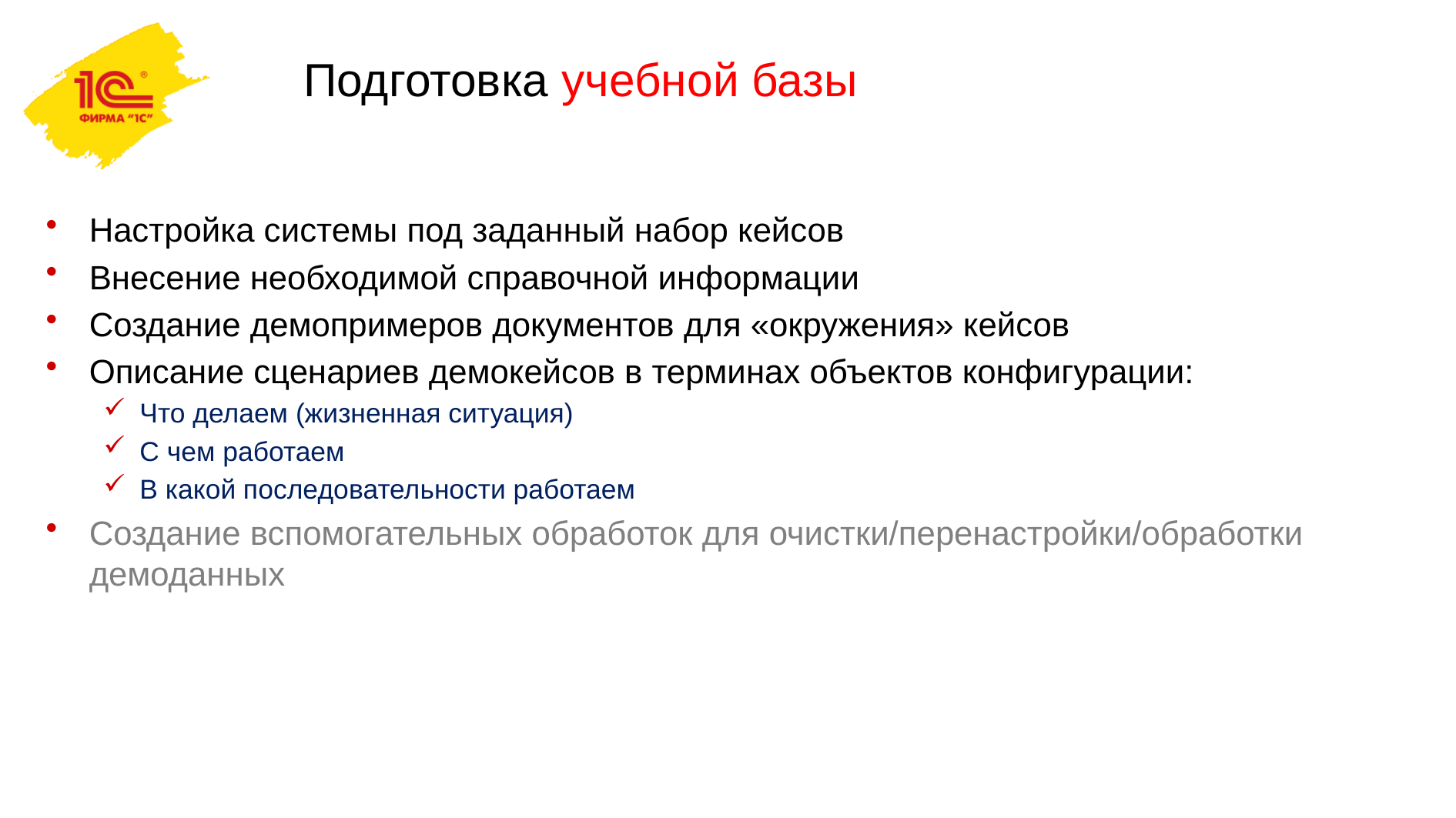

# Подготовка учебной базы
Настройка системы под заданный набор кейсов
Внесение необходимой справочной информации
Создание демопримеров документов для «окружения» кейсов
Описание сценариев демокейсов в терминах объектов конфигурации:
Что делаем (жизненная ситуация)
С чем работаем
В какой последовательности работаем
Создание вспомогательных обработок для очистки/перенастройки/обработки демоданных